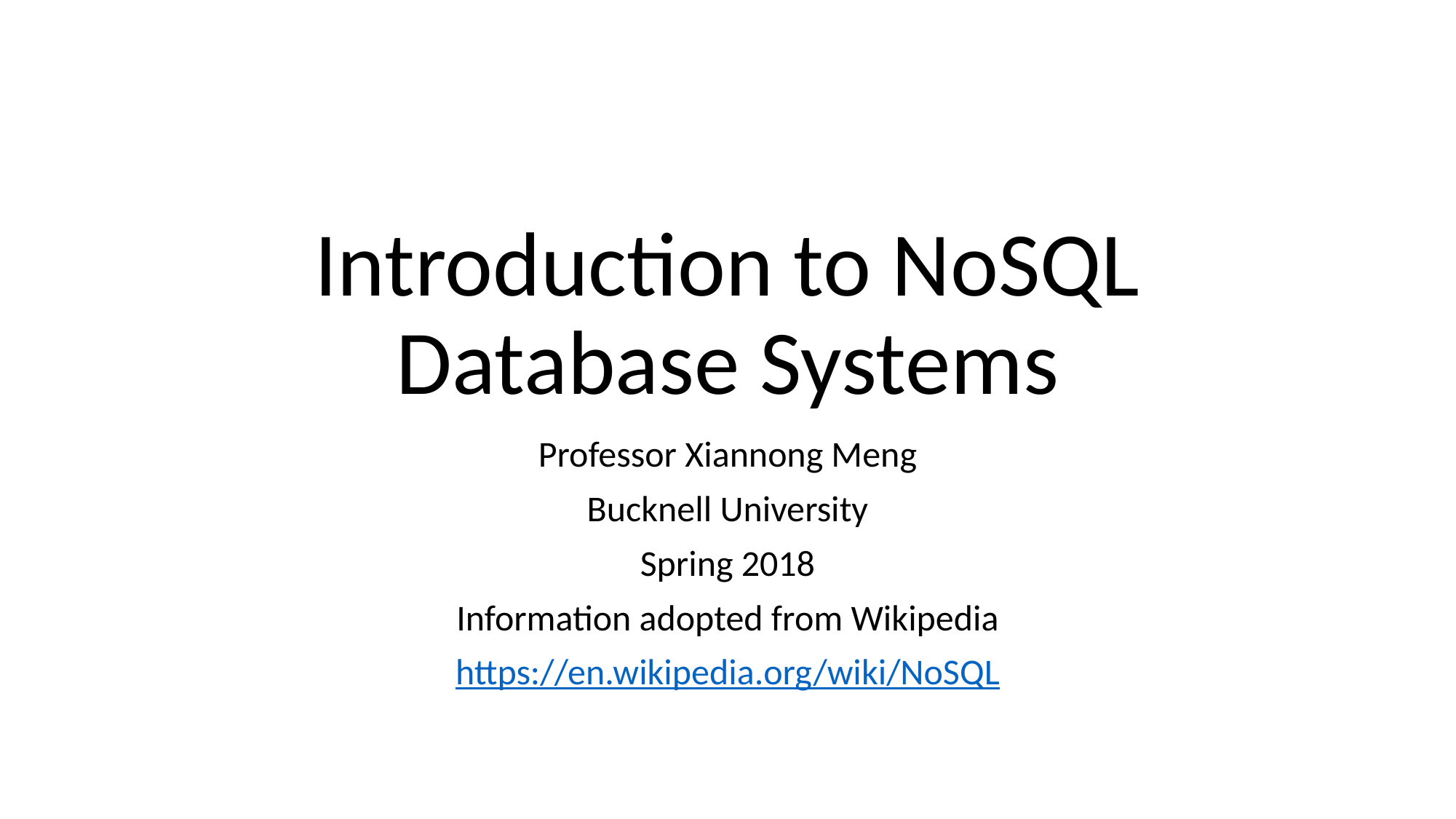

# Introduction to NoSQL Database Systems
Professor Xiannong Meng
Bucknell University
Spring 2018
Information adopted from Wikipedia
https://en.wikipedia.org/wiki/NoSQL